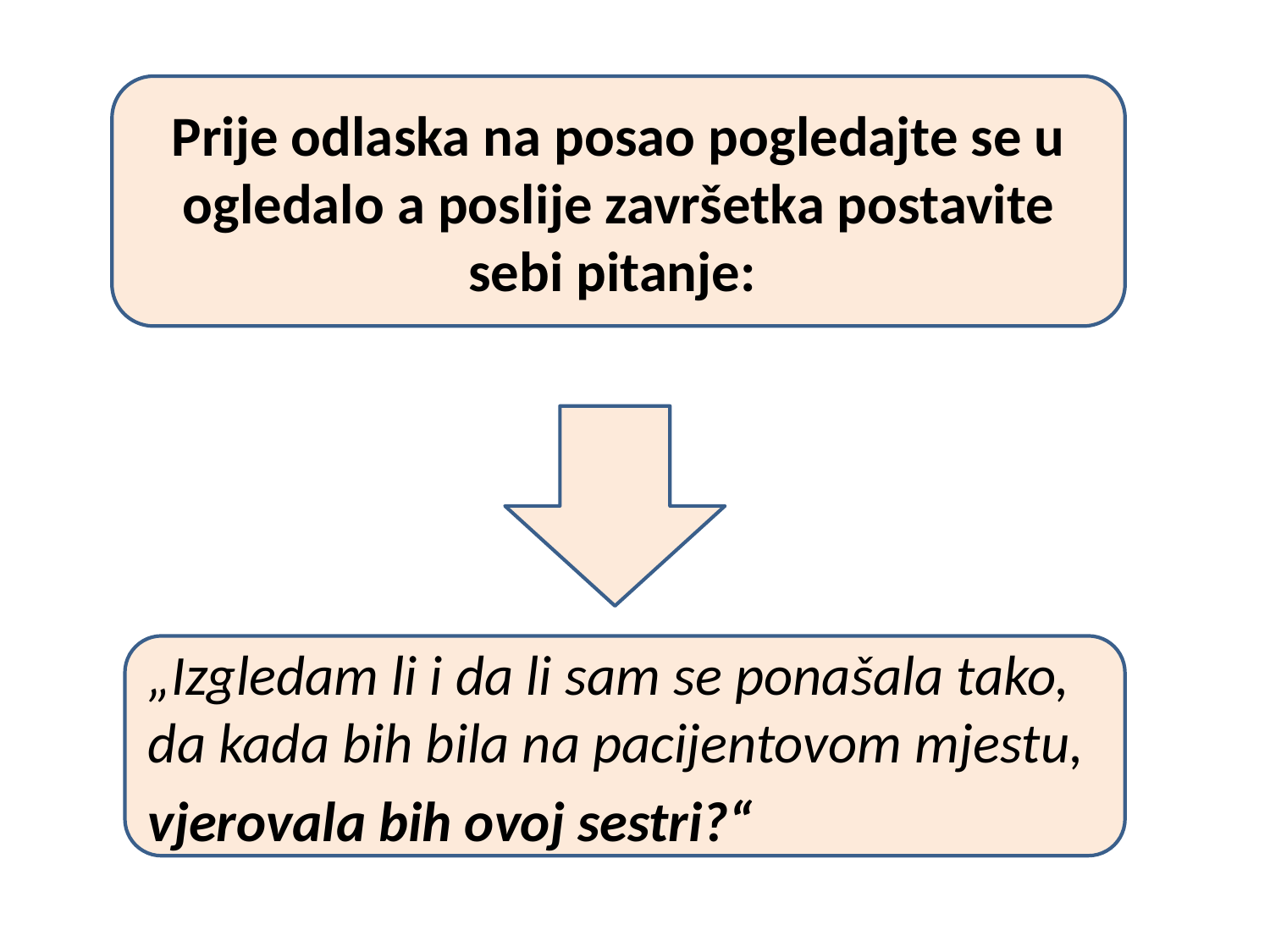

Prije odlaska na posao pogledajte se u ogledalo a poslije završetka postavite sebi pitanje:

„Izgledam li i da li sam se ponašala tako, da kada bih bila na pacijentovom mjestu,
vjerovala bih ovoj sestri?“